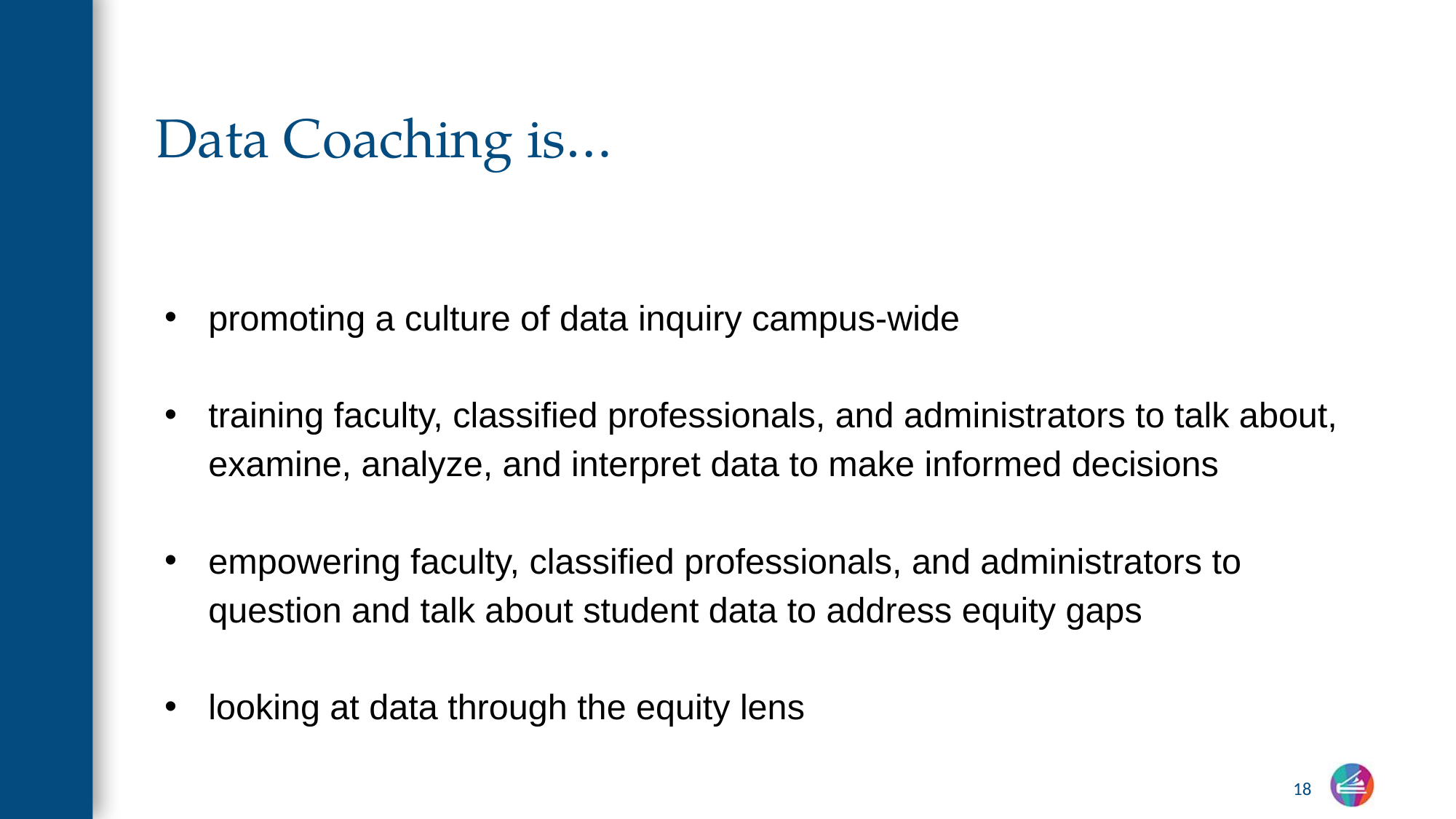

# Data Coaching is…

promoting a culture of data inquiry campus-wide

training faculty, classified professionals, and administrators to talk about, examine, analyze, and interpret data to make informed decisions

empowering faculty, classified professionals, and administrators to question and talk about student data to address equity gaps

looking at data through the equity lens
18